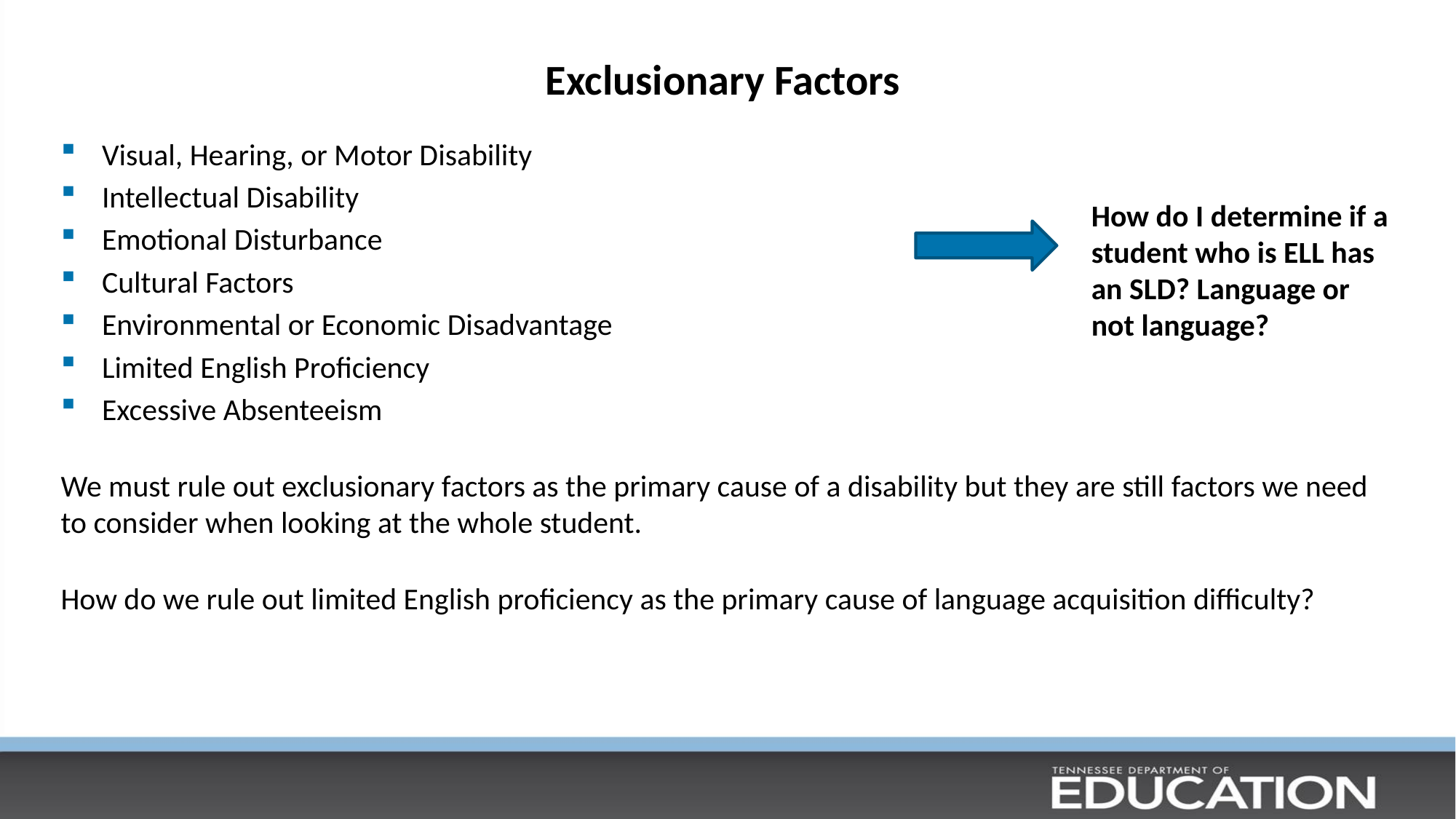

# Exclusionary Factors
Visual, Hearing, or Motor Disability
Intellectual Disability
Emotional Disturbance
Cultural Factors
Environmental or Economic Disadvantage
Limited English Proficiency
Excessive Absenteeism

We must rule out exclusionary factors as the primary cause of a disability but they are still factors we need to consider when looking at the whole student.

How do we rule out limited English proficiency as the primary cause of language acquisition difficulty?
How do I determine if a student who is ELL has an SLD? Language or not language?